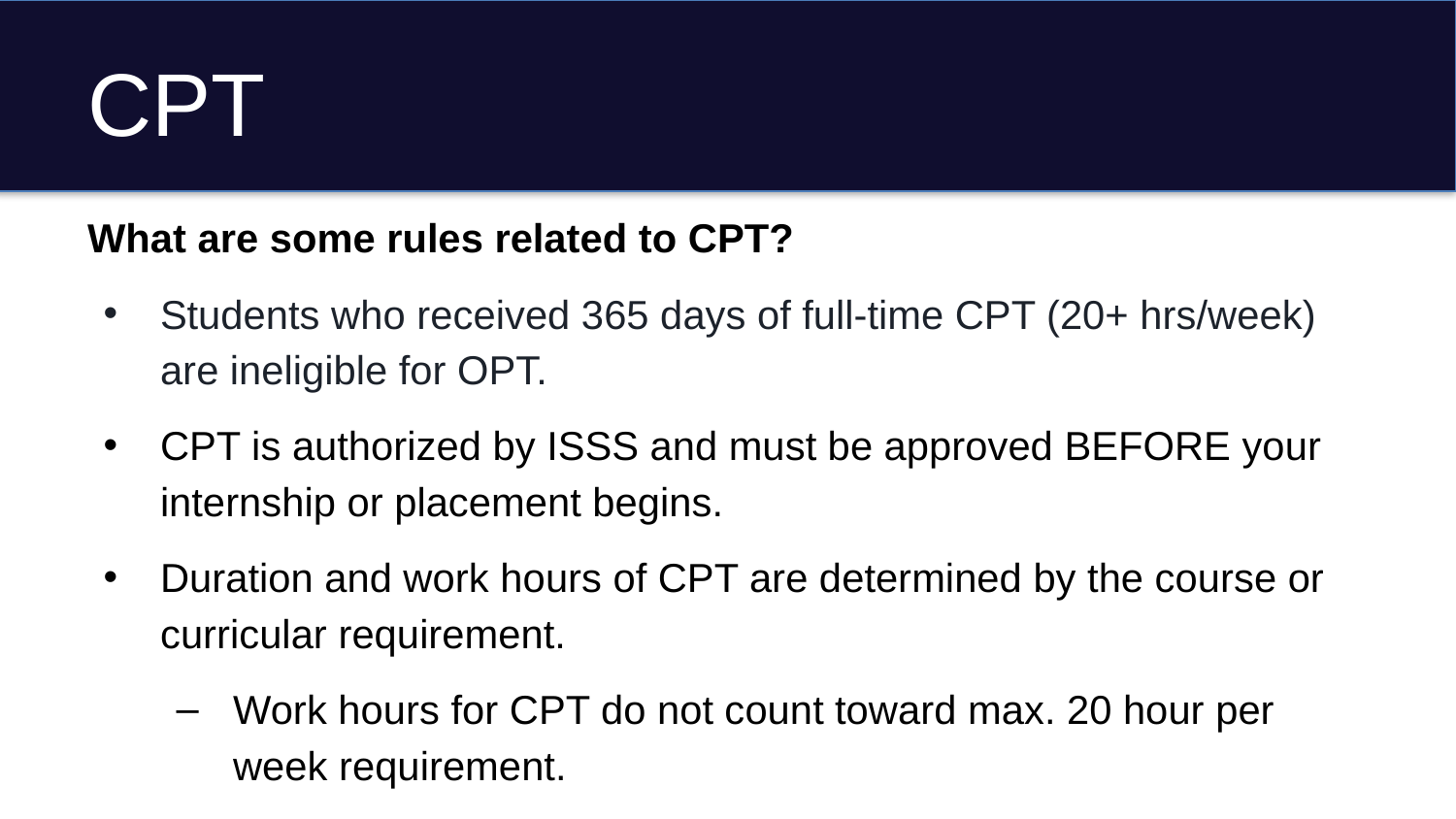

# CPT
What are some rules related to CPT?
Students who received 365 days of full-time CPT (20+ hrs/week) are ineligible for OPT.
CPT is authorized by ISSS and must be approved BEFORE your internship or placement begins.
Duration and work hours of CPT are determined by the course or curricular requirement.
Work hours for CPT do not count toward max. 20 hour per week requirement.